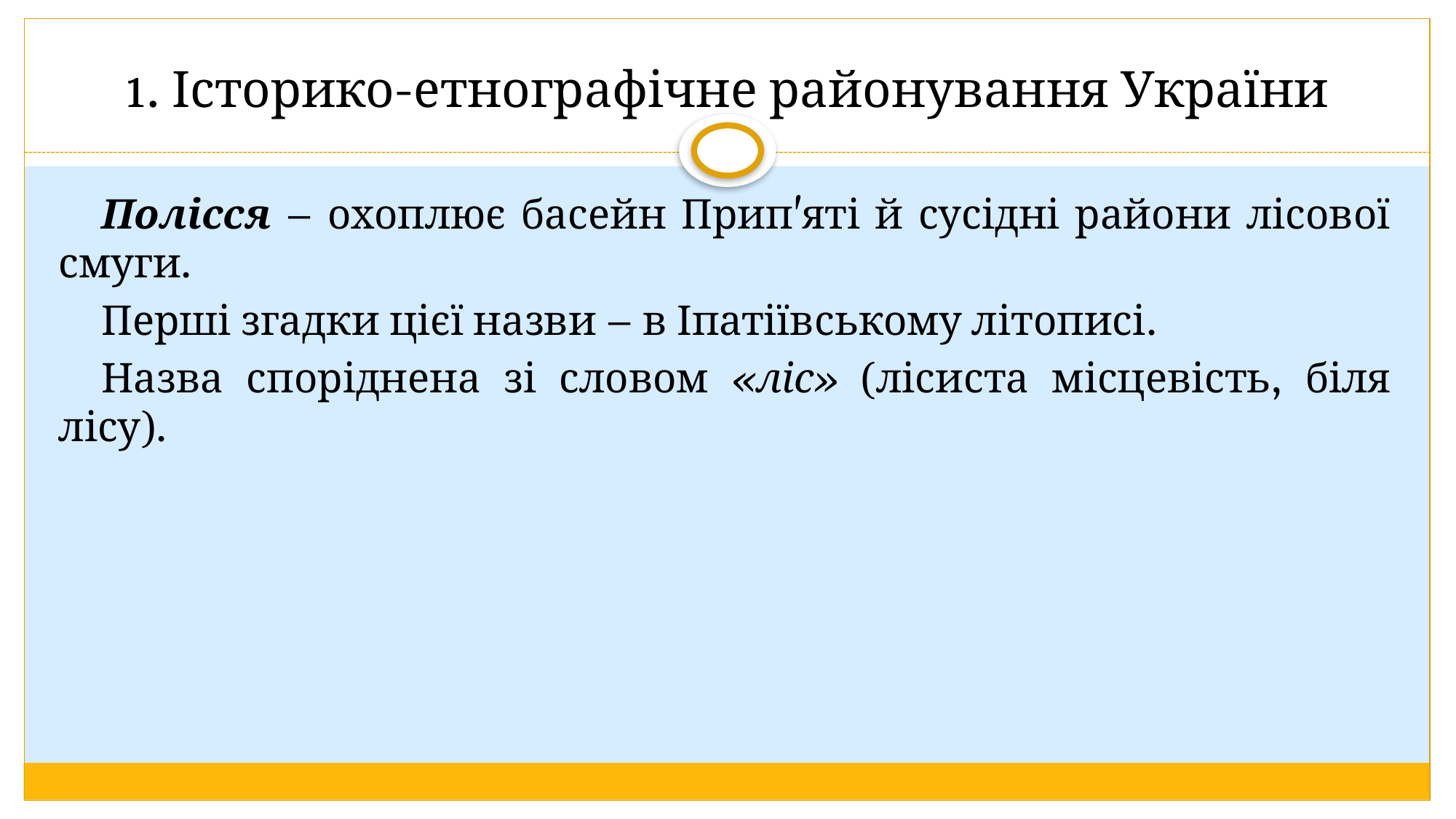

# 1. Історико-етнографічне районування України
Полісся – охоплює басейн Прип'яті й сусідні райони лісової смуги.
Перші згадки цієї назви – в Іпатіївському літописі.
Назва споріднена зі словом «ліс» (лісиста місцевість, біля лісу).